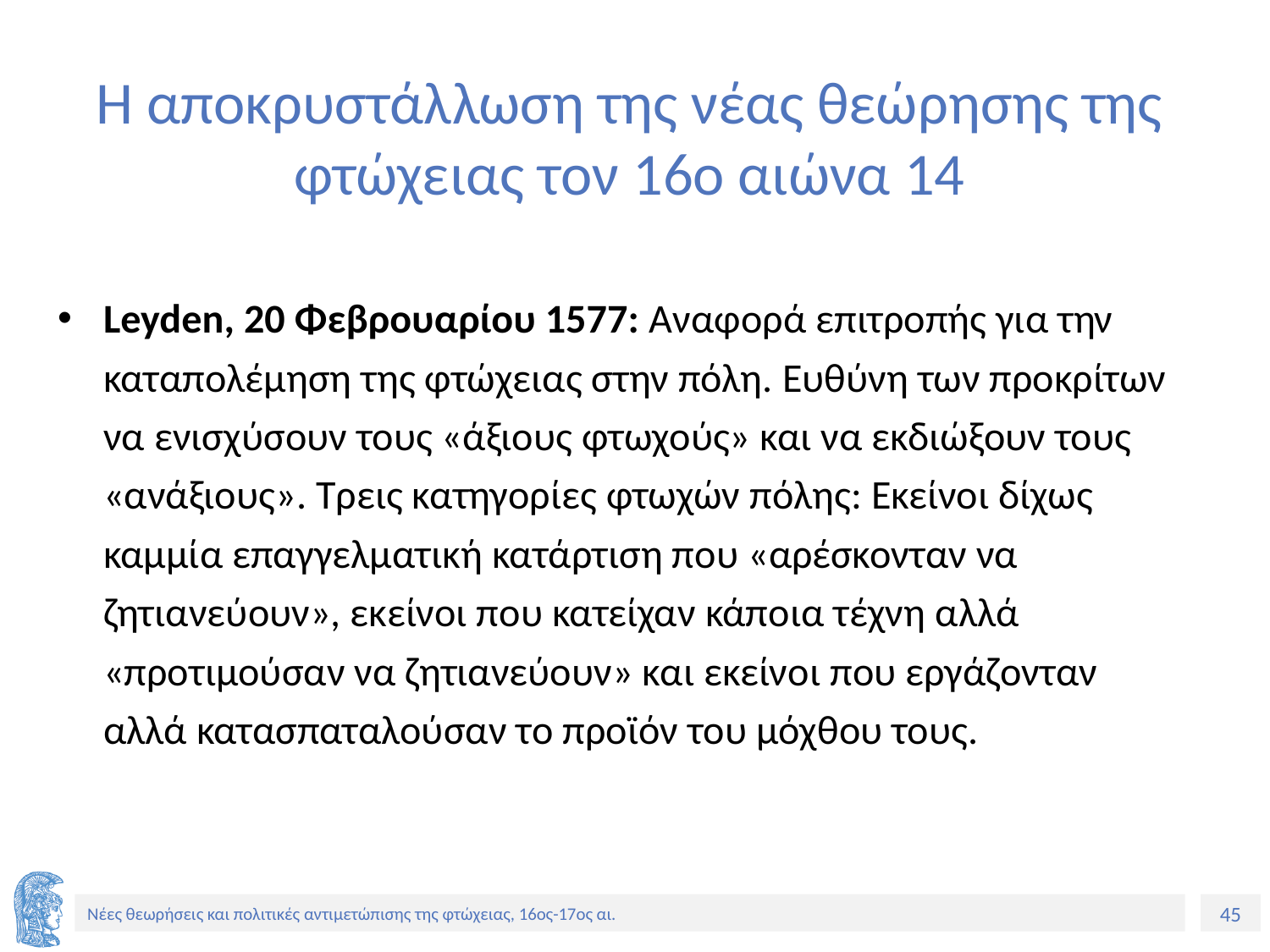

# Η αποκρυστάλλωση της νέας θεώρησης της φτώχειας τον 16ο αιώνα 14
Leyden, 20 Φεβρουαρίου 1577: Αναφορά επιτροπής για την καταπολέμηση της φτώχειας στην πόλη. Ευθύνη των προκρίτων να ενισχύσουν τους «άξιους φτωχούς» και να εκδιώξουν τους «ανάξιους». Τρεις κατηγορίες φτωχών πόλης: Εκείνοι δίχως καμμία επαγγελματική κατάρτιση που «αρέσκονταν να ζητιανεύουν», εκείνοι που κατείχαν κάποια τέχνη αλλά «προτιμούσαν να ζητιανεύουν» και εκείνοι που εργάζονταν αλλά κατασπαταλούσαν το προϊόν του μόχθου τους.